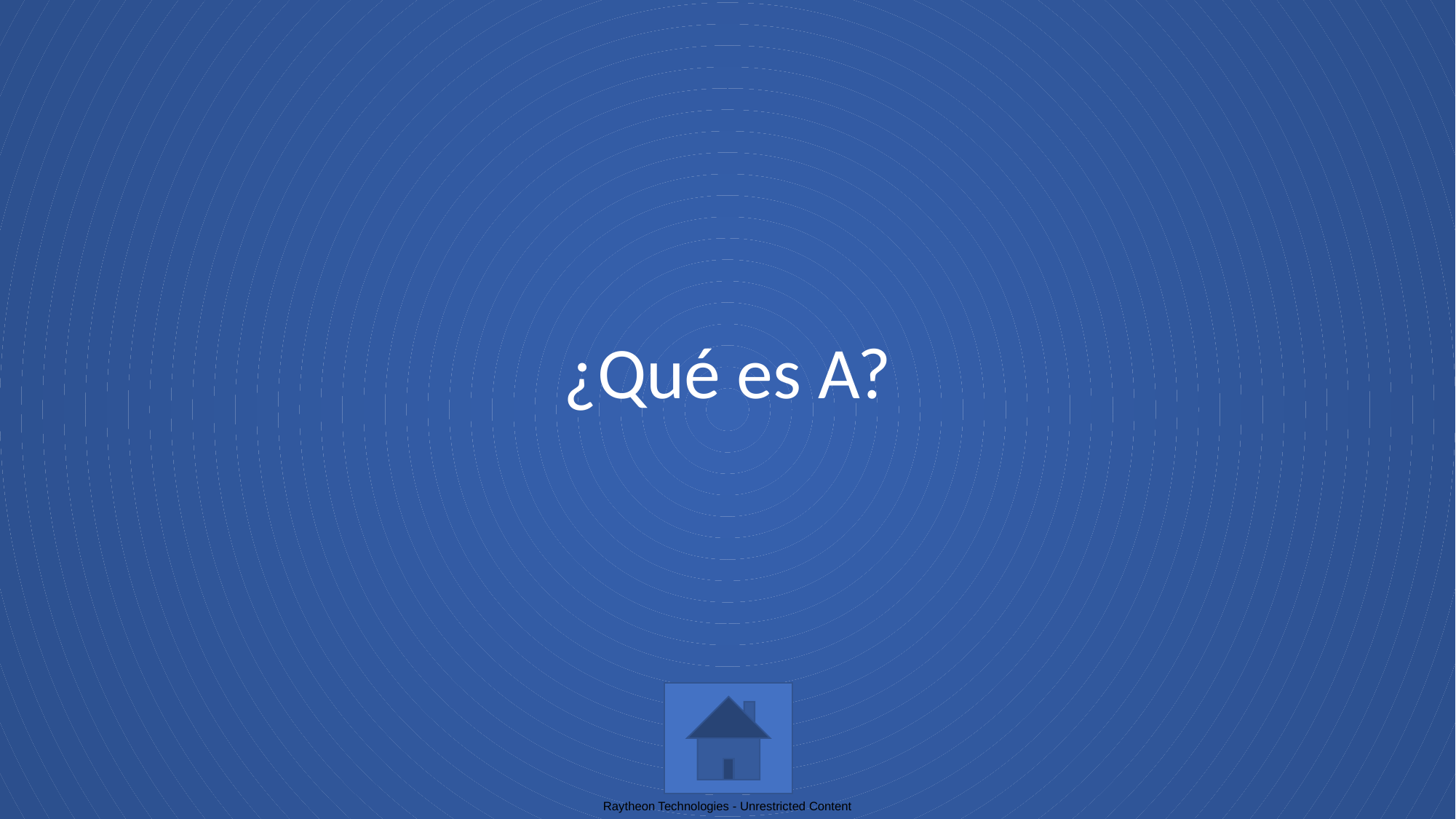

# ¿Qué es A?

Raytheon Technologies - Unrestricted Content